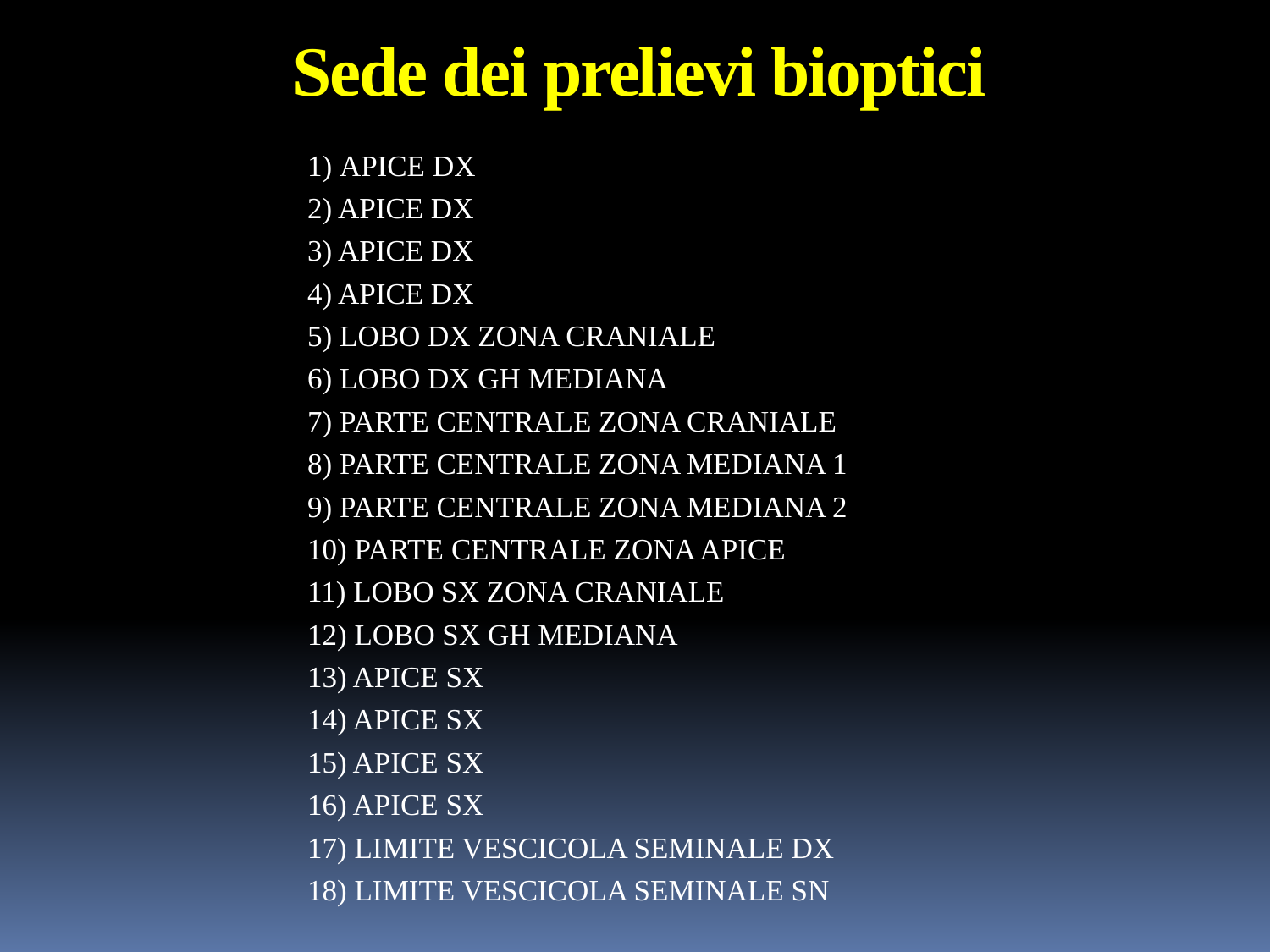

# Sede dei prelievi bioptici
1) APICE DX
2) APICE DX
3) APICE DX
4) APICE DX
5) LOBO DX ZONA CRANIALE
6) LOBO DX GH MEDIANA
7) PARTE CENTRALE ZONA CRANIALE
8) PARTE CENTRALE ZONA MEDIANA 1
9) PARTE CENTRALE ZONA MEDIANA 2
10) PARTE CENTRALE ZONA APICE
11) LOBO SX ZONA CRANIALE
12) LOBO SX GH MEDIANA
13) APICE SX
14) APICE SX
15) APICE SX
16) APICE SX
17) LIMITE VESCICOLA SEMINALE DX
18) LIMITE VESCICOLA SEMINALE SN